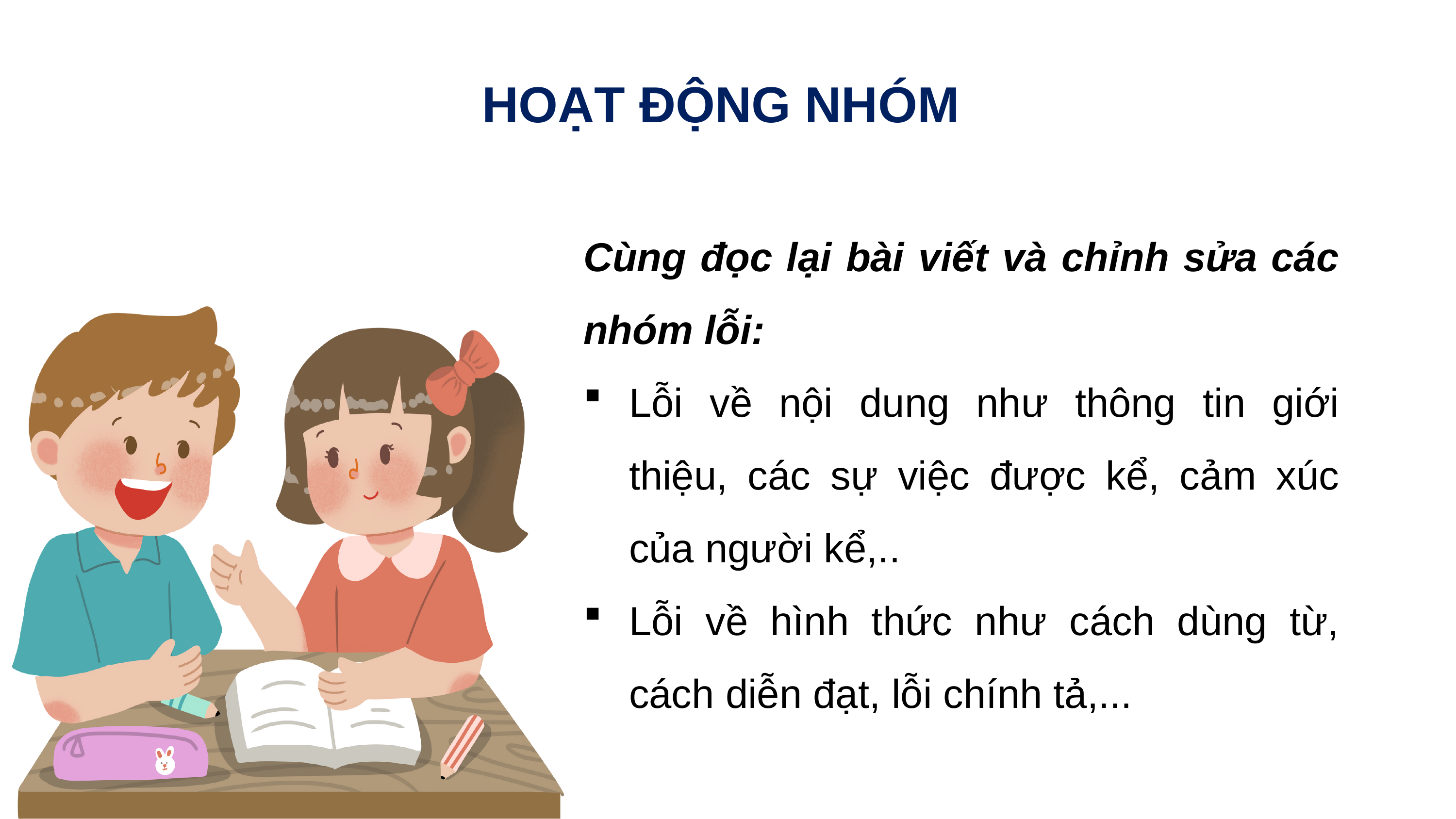

HOẠT ĐỘNG NHÓM
Cùng đọc lại bài viết và chỉnh sửa các nhóm lỗi:
Lỗi về nội dung như thông tin giới thiệu, các sự việc được kể, cảm xúc của người kể,..
Lỗi về hình thức như cách dùng từ, cách diễn đạt, lỗi chính tả,...